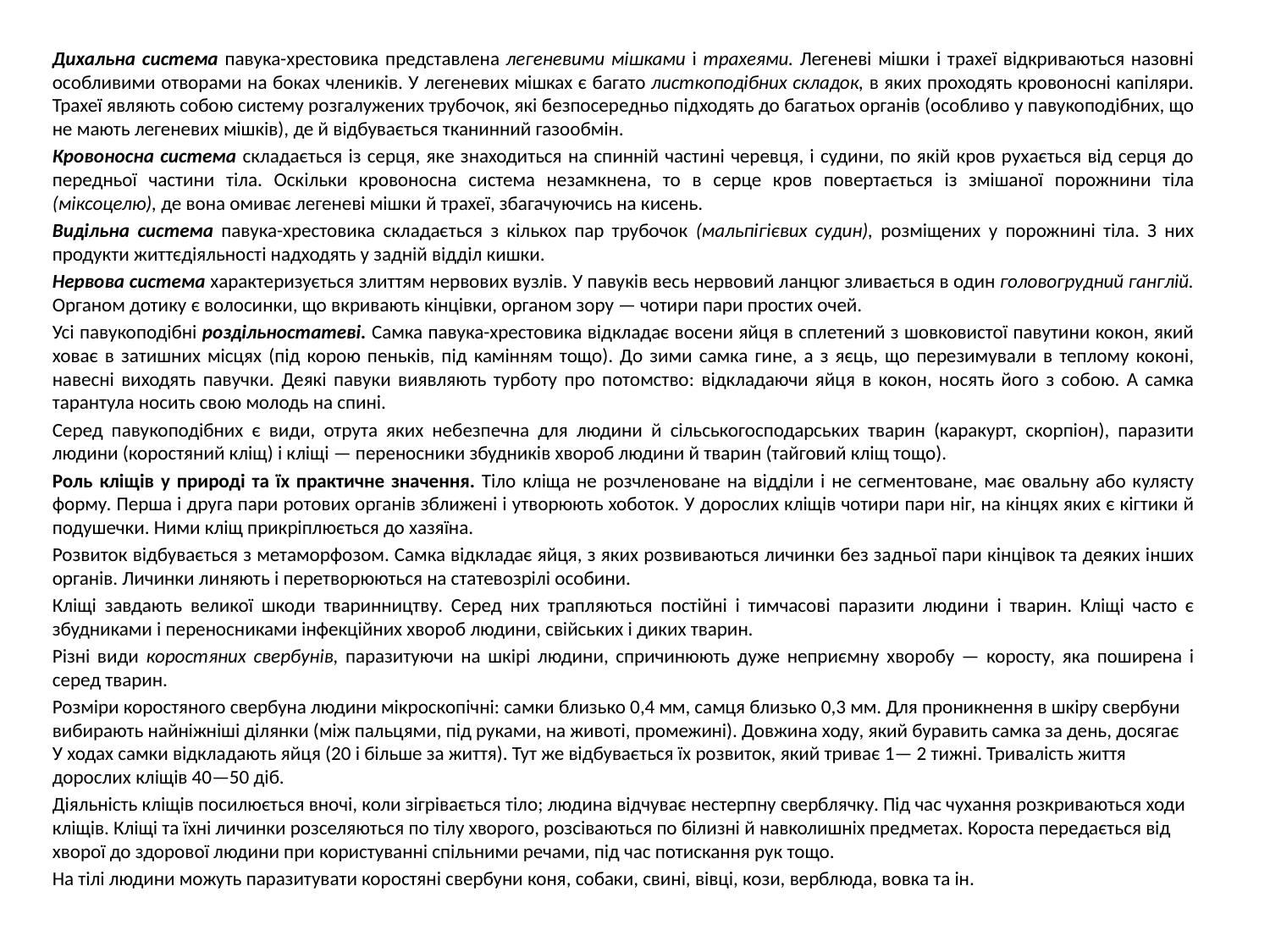

Дихальна система павука-хрестовика представлена легеневими мішками і трахеями. Легеневі мішки і трахеї відкриваються назовні особливими отворами на боках члеників. У легеневих мішках є багато листкоподібних складок, в яких проходять кровоносні капіляри. Трахеї являють собою систему розгалужених трубочок, які без­посередньо підходять до багатьох органів (особливо у па­вукоподібних, що не мають легеневих мішків), де й відбу­вається тканинний газообмін.
Кровоносна система складається із серця, яке знаходиться на спинній частині черевця, і судини, по якій кров рухається від серця до передньої частини тіла. Оскільки кровоносна система незамкнена, то в серце кров повер­тається із змішаної порожнини тіла (міксоцелю), де вона омиває легеневі мішки й трахеї, збагачуючись на кисень.
Видільна система павука-хрестовика складається з кількох пар трубочок (мальпігієвих судин), розміщених у порожнині тіла. З них продукти життєдіяльності надхо­дять у задній відділ кишки.
Нервова система характеризується злиттям нервових вузлів. У павуків весь нервовий ланцюг зливається в один головогрудний ганглій. Органом дотику є волосинки, що вкривають кінцівки, органом зору — чотири пари про­стих очей.
Усі павукоподібні роздільностатеві. Самка павука-хрестовика відкладає восени яйця в сплетений з шовковистої павутини кокон, який ховає в затишних місцях (під ко­рою пеньків, під камінням тощо). До зими самка гине, а з яєць, що перезимували в теплому коконі, навесні виходять павучки. Деякі павуки виявляють турботу про по­томство: відкладаючи яйця в кокон, носять його з собою. А самка тарантула носить свою молодь на спині.
Серед павукоподібних є види, отрута яких небезпечна для людини й сільськогосподарських тварин (каракурт, скорпіон), паразити людини (коростяний кліщ) і кліщі — переносники збудників хвороб людини й тварин (тайго­вий кліщ тощо).
Роль кліщів у природі та їх практичне значення. Тіло кліща не розчленоване на відділи і не сегментоване, має овальну або кулясту форму. Перша і друга пари ротових органів зближені і утворюють хоботок. У дорослих кліщів чотири пари ніг, на кінцях яких є кігтики й подушечки. Ними кліщ прикріплюється до хазяїна.
Розвиток відбувається з метаморфозом. Самка відкла­дає яйця, з яких розвиваються личинки без задньої пари кінцівок та деяких інших органів. Личинки линяють і перетворюються на статевозрілі особини.
Кліщі завдають великої шкоди тваринництву. Серед них трапляються постійні і тимчасові паразити людини і тварин. Кліщі часто є збудниками і переносниками інфек­ційних хвороб людини, свійських і диких тварин.
Різні види коростяних свербунів, паразитуючи на шкірі людини, спричинюють дуже неприємну хворобу — корос­ту, яка поширена і серед тварин.
Розміри коростяного свербуна людини мікроскопічні: самки близько 0,4 мм, самця близько 0,3 мм. Для проникнення в шкіру свербуни вибирають найніжніші ділянки (між пальцями, під руками, на животі, промежи­ні). Довжина ходу, який буравить самка за день, досягає У ходах самки відкладають яйця (20 і більше за жит­тя). Тут же відбувається їх розвиток, який триває 1— 2 тижні. Тривалість життя дорослих кліщів 40—50 діб.
Діяльність кліщів посилюється вночі, коли зігрівається тіло; людина відчуває нестерпну сверблячку. Під час чу­хання розкриваються ходи кліщів. Кліщі та їхні личин­ки розселяються по тілу хворого, розсіваються по білизні й навколишніх предметах. Короста передається від хво­рої до здорової людини при користуванні спільними ре­чами, під час потискання рук тощо.
На тілі людини можуть паразитувати коростяні свербуни коня, собаки, свині, вівці, кози, верблюда, вовка та ін.